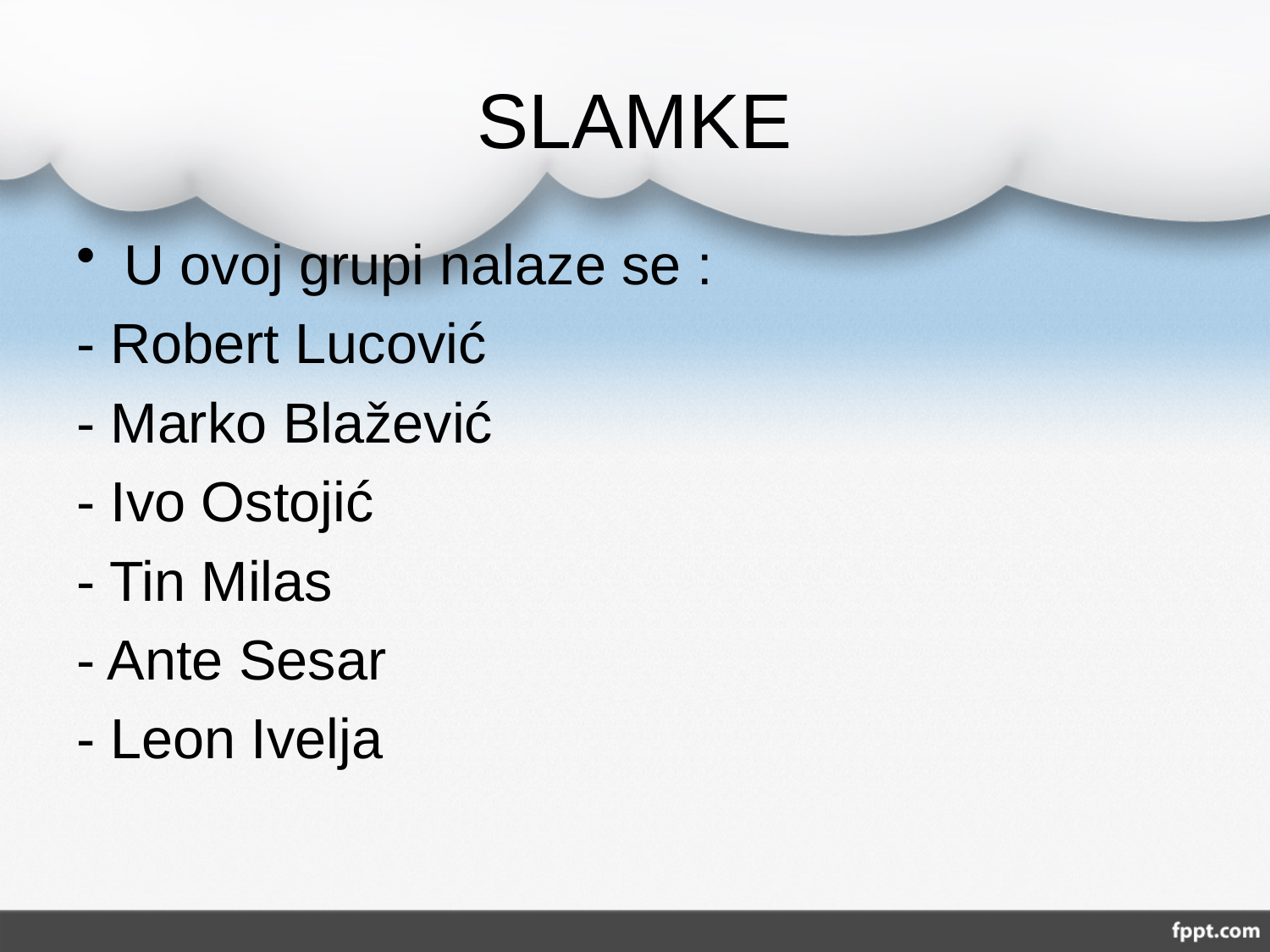

# SLAMKE
U ovoj grupi nalaze se :
- Robert Lucović
- Marko Blažević
- Ivo Ostojić
- Tin Milas
- Ante Sesar
- Leon Ivelja